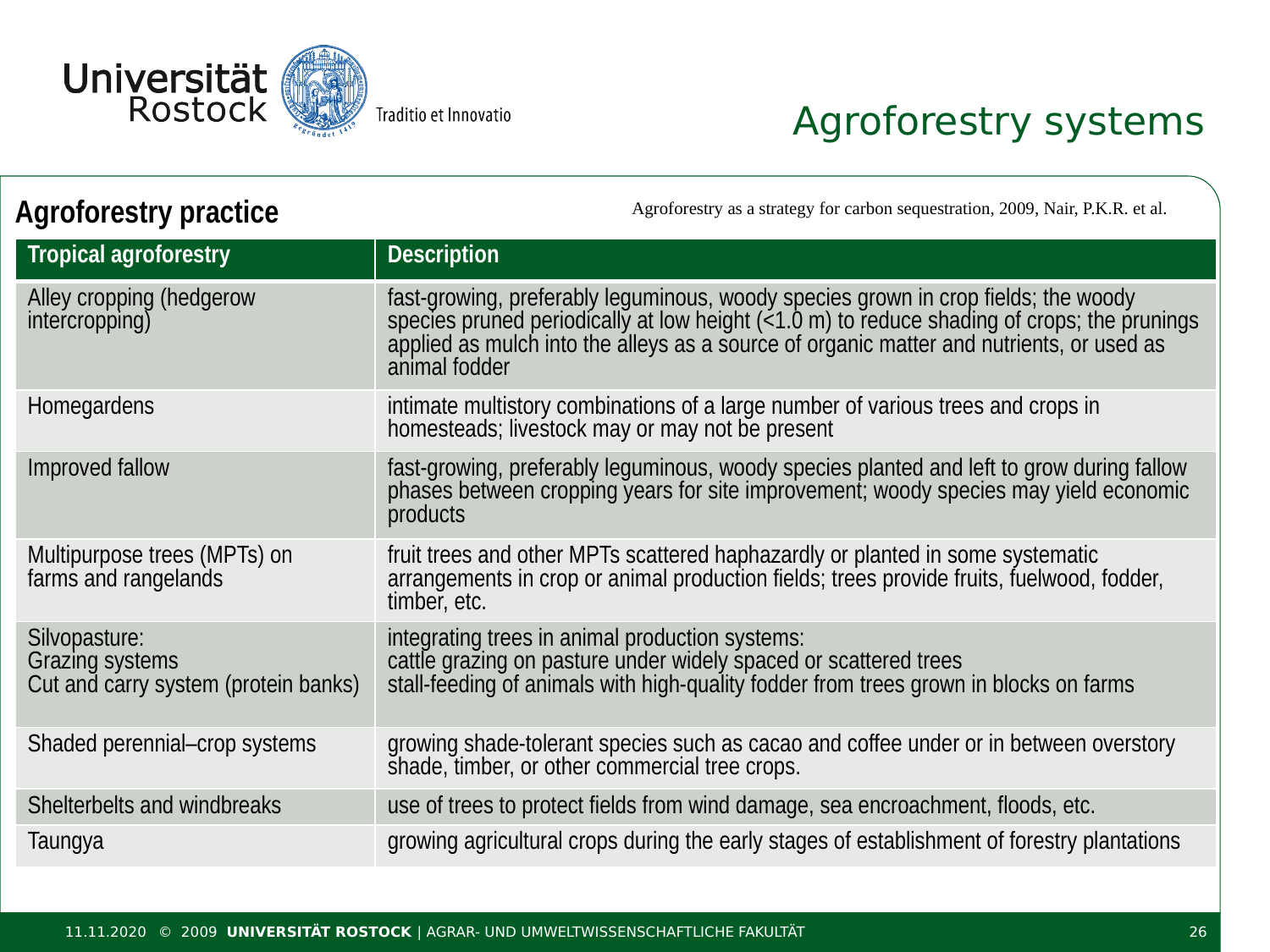

# Agroforestry systems
Agroforestry practice
Agroforestry as a strategy for carbon sequestration, 2009, Nair, P.K.R. et al.
| Tropical agroforestry | Description |
| --- | --- |
| Alley cropping (hedgerow intercropping) | fast-growing, preferably leguminous, woody species grown in crop fields; the woody species pruned periodically at low height (<1.0 m) to reduce shading of crops; the prunings applied as mulch into the alleys as a source of organic matter and nutrients, or used as animal fodder |
| Homegardens | intimate multistory combinations of a large number of various trees and crops in homesteads; livestock may or may not be present |
| Improved fallow | fast-growing, preferably leguminous, woody species planted and left to grow during fallow phases between cropping years for site improvement; woody species may yield economic products |
| Multipurpose trees (MPTs) on farms and rangelands | fruit trees and other MPTs scattered haphazardly or planted in some systematic arrangements in crop or animal production fields; trees provide fruits, fuelwood, fodder, timber, etc. |
| Silvopasture: Grazing systems Cut and carry system (protein banks) | integrating trees in animal production systems: cattle grazing on pasture under widely spaced or scattered trees stall-feeding of animals with high-quality fodder from trees grown in blocks on farms |
| Shaded perennial–crop systems | growing shade-tolerant species such as cacao and coffee under or in between overstory shade, timber, or other commercial tree crops. |
| Shelterbelts and windbreaks | use of trees to protect fields from wind damage, sea encroachment, floods, etc. |
| Taungya | growing agricultural crops during the early stages of establishment of forestry plantations |

11.11.2020
©  2009  UNIVERSITÄT ROSTOCK | Agrar- und Umweltwissenschaftliche Fakultät
26